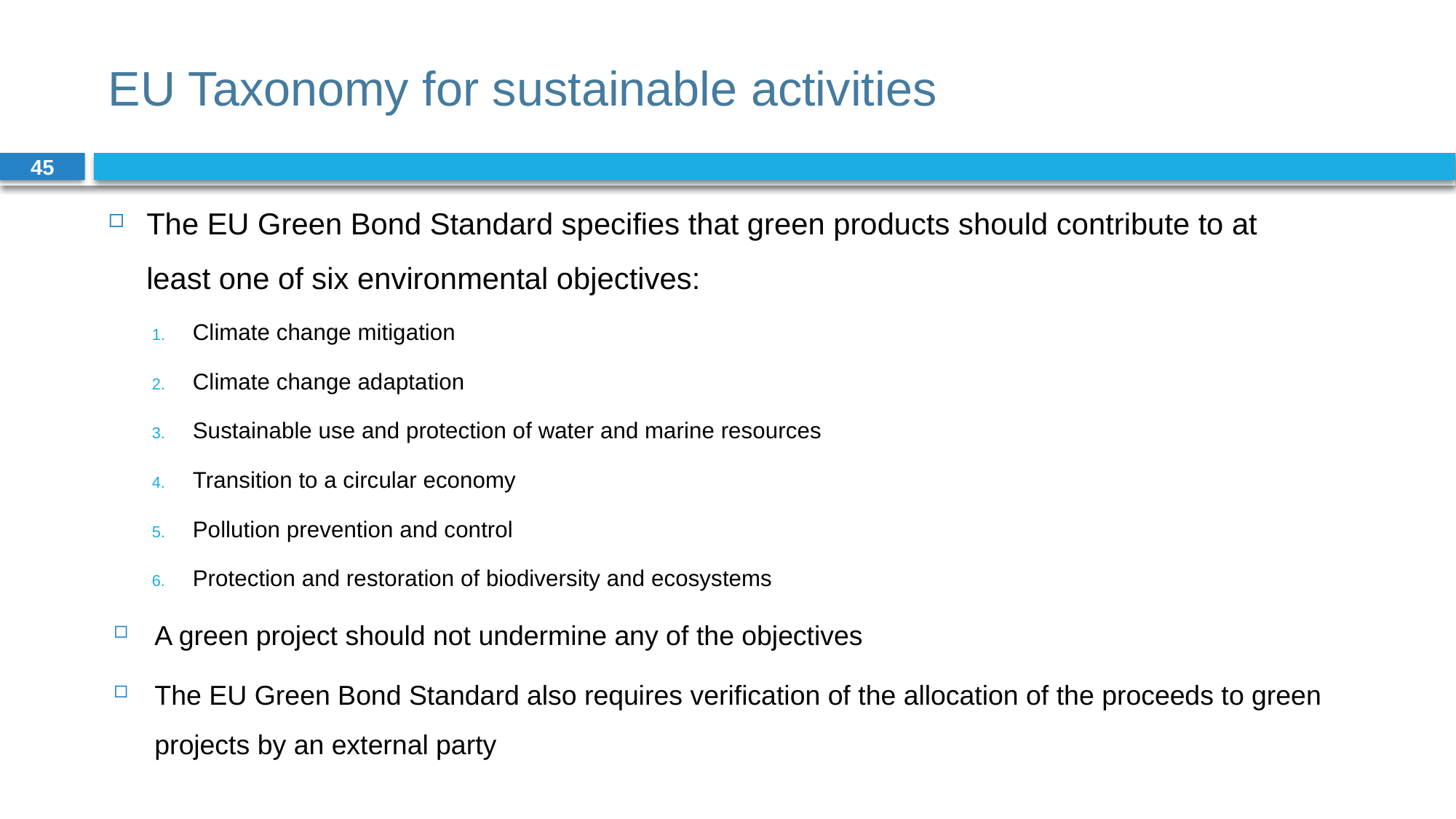

# EU Taxonomy for sustainable activities
45
The EU Green Bond Standard specifies that green products should contribute to at least one of six environmental objectives:
Climate change mitigation
Climate change adaptation
Sustainable use and protection of water and marine resources
Transition to a circular economy
Pollution prevention and control
Protection and restoration of biodiversity and ecosystems
A green project should not undermine any of the objectives
The EU Green Bond Standard also requires verification of the allocation of the proceeds to green projects by an external party